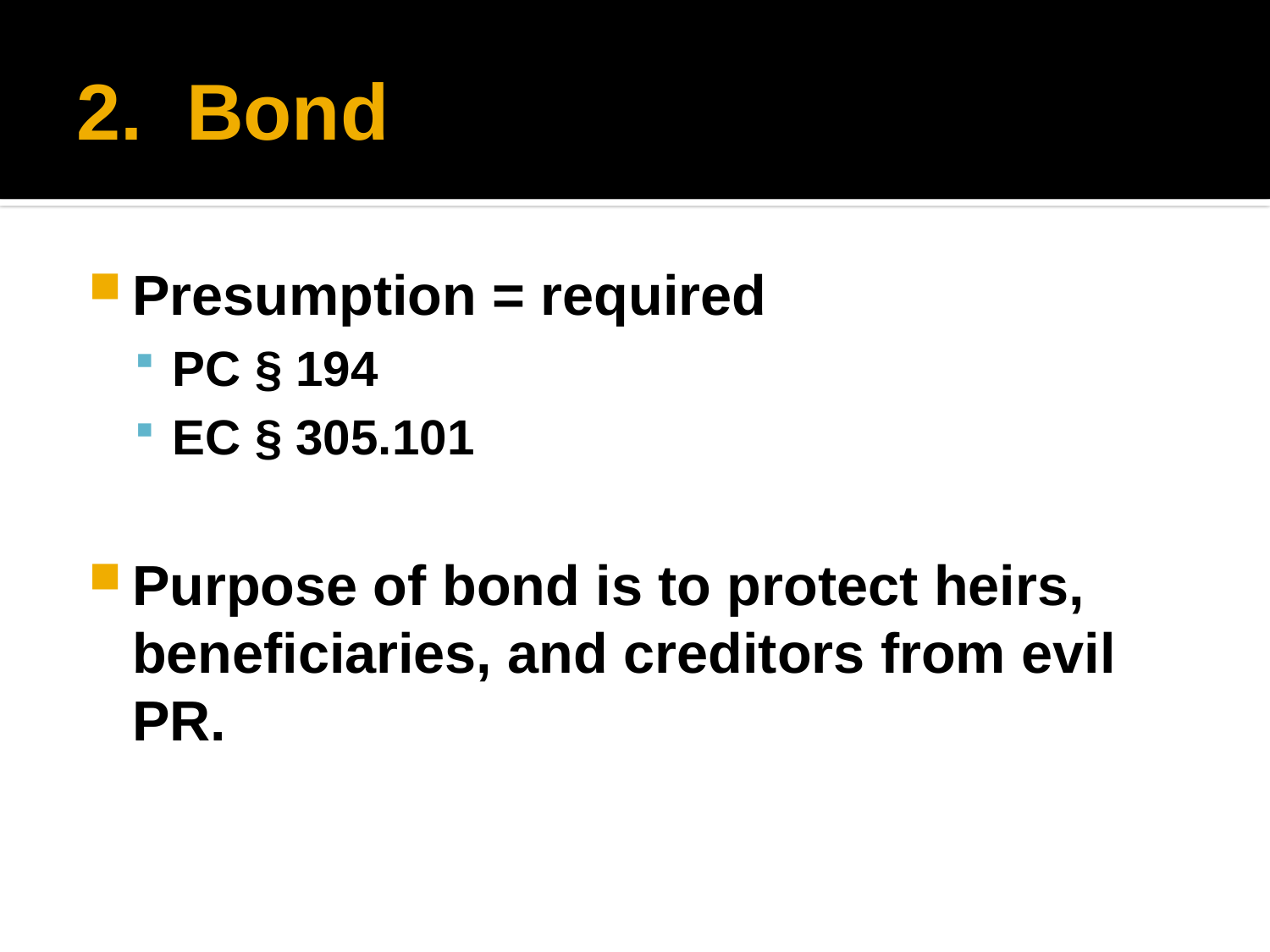

# 2.  Bond
Presumption = required
PC § 194
EC § 305.101

Purpose of bond is to protect heirs, beneficiaries, and creditors from evil PR.